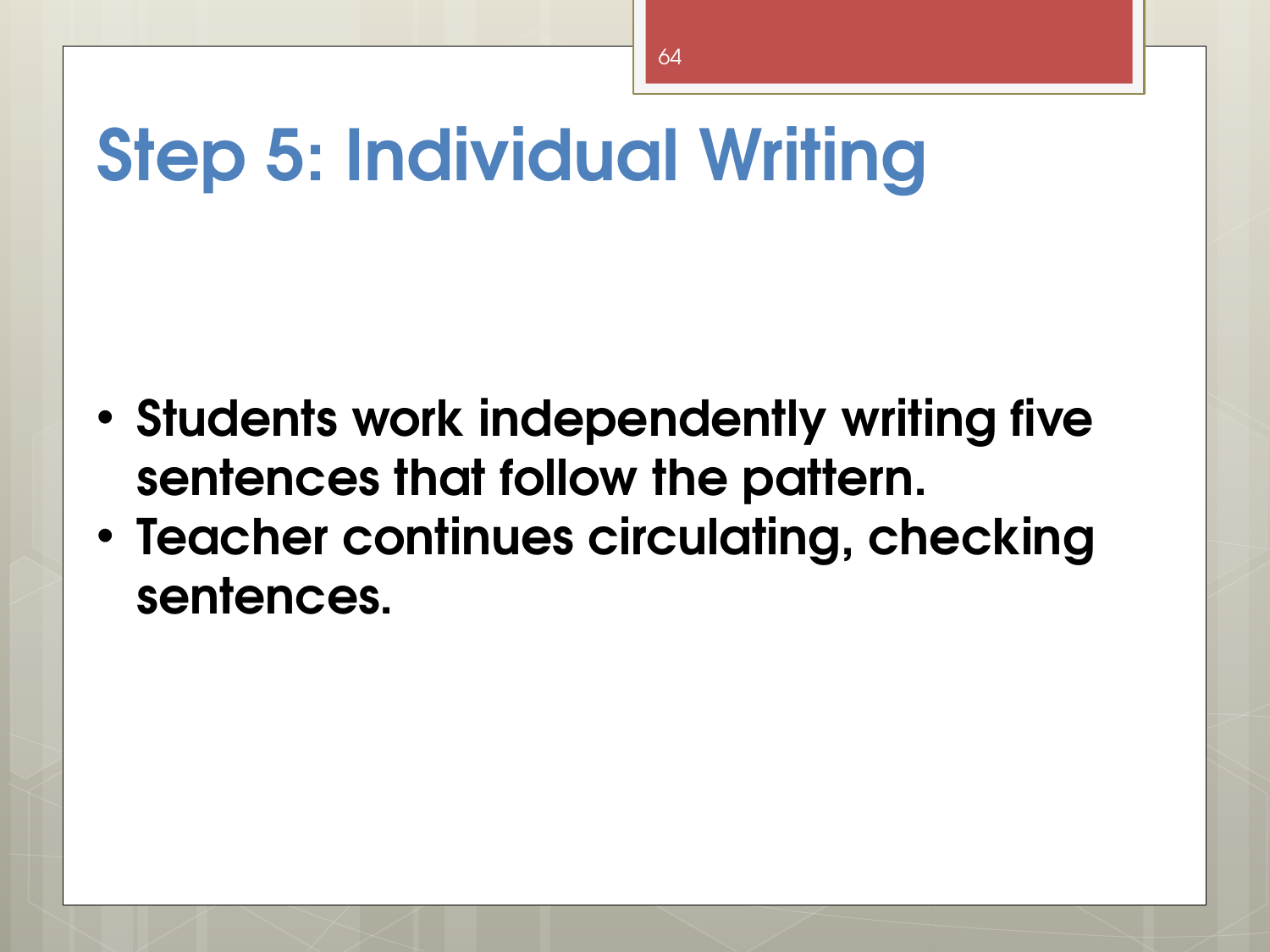

64
# Step 5: Individual Writing
Students work independently writing five sentences that follow the pattern.
Teacher continues circulating, checking sentences.